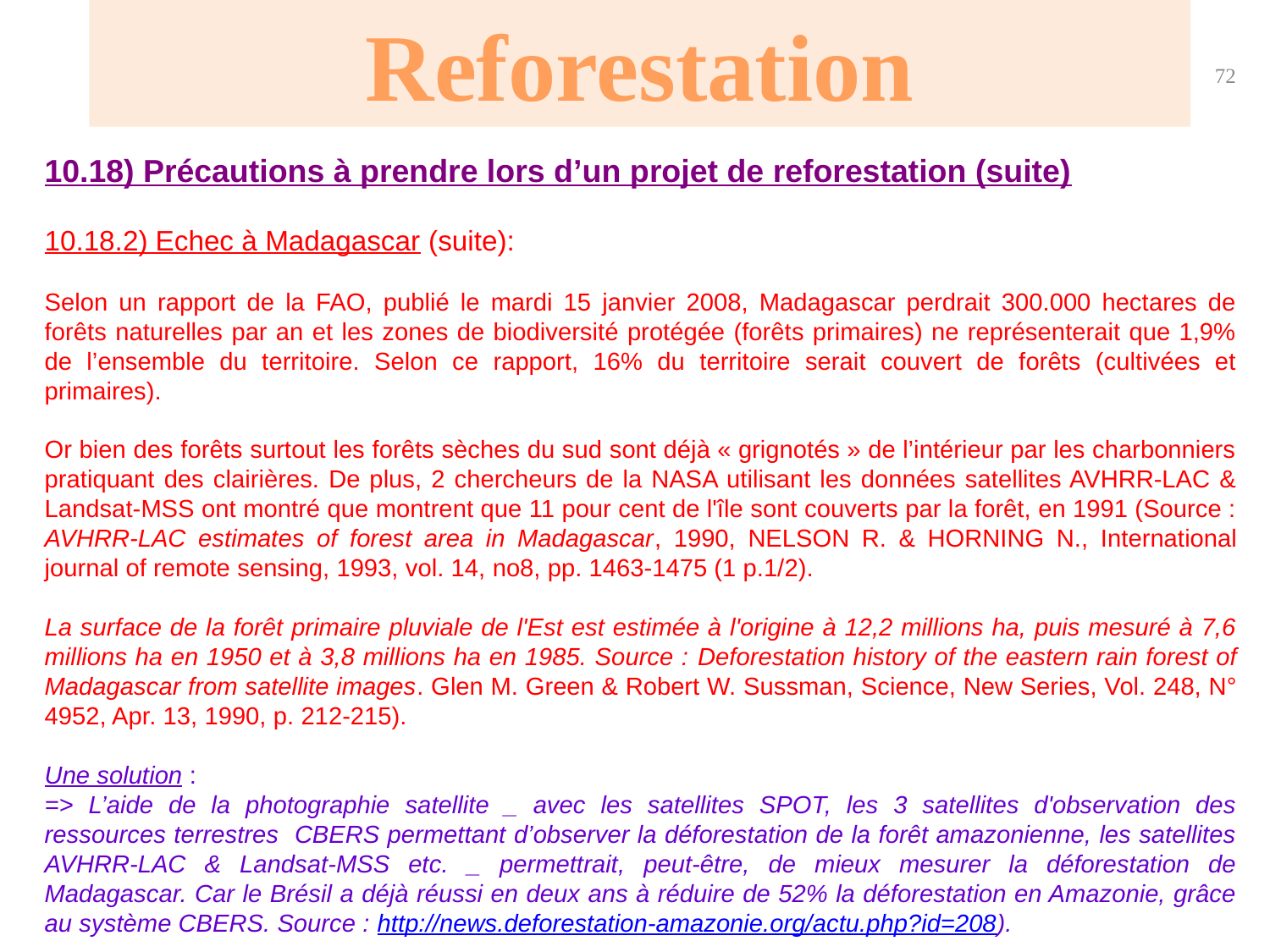

Reforestation
72
10.18) Précautions à prendre lors d’un projet de reforestation (suite)

10.18.2) Echec à Madagascar (suite):

Selon un rapport de la FAO, publié le mardi 15 janvier 2008, Madagascar perdrait 300.000 hectares de forêts naturelles par an et les zones de biodiversité protégée (forêts primaires) ne représenterait que 1,9% de l’ensemble du territoire. Selon ce rapport, 16% du territoire serait couvert de forêts (cultivées et primaires).

Or bien des forêts surtout les forêts sèches du sud sont déjà « grignotés » de l’intérieur par les charbonniers pratiquant des clairières. De plus, 2 chercheurs de la NASA utilisant les données satellites AVHRR-LAC & Landsat-MSS ont montré que montrent que 11 pour cent de l'île sont couverts par la forêt, en 1991 (Source : AVHRR-LAC estimates of forest area in Madagascar, 1990, NELSON R. & HORNING N., International journal of remote sensing, 1993, vol. 14, no8, pp. 1463-1475 (1 p.1/2).

La surface de la forêt primaire pluviale de l'Est est estimée à l'origine à 12,2 millions ha, puis mesuré à 7,6 millions ha en 1950 et à 3,8 millions ha en 1985. Source : Deforestation history of the eastern rain forest of Madagascar from satellite images. Glen M. Green & Robert W. Sussman, Science, New Series, Vol. 248, N° 4952, Apr. 13, 1990, p. 212-215).

Une solution :
=> L’aide de la photographie satellite _ avec les satellites SPOT, les 3 satellites d'observation des ressources terrestres  CBERS permettant d’observer la déforestation de la forêt amazonienne, les satellites AVHRR-LAC & Landsat-MSS etc. _ permettrait, peut-être, de mieux mesurer la déforestation de Madagascar. Car le Brésil a déjà réussi en deux ans à réduire de 52% la déforestation en Amazonie, grâce au système CBERS. Source : http://news.deforestation-amazonie.org/actu.php?id=208).